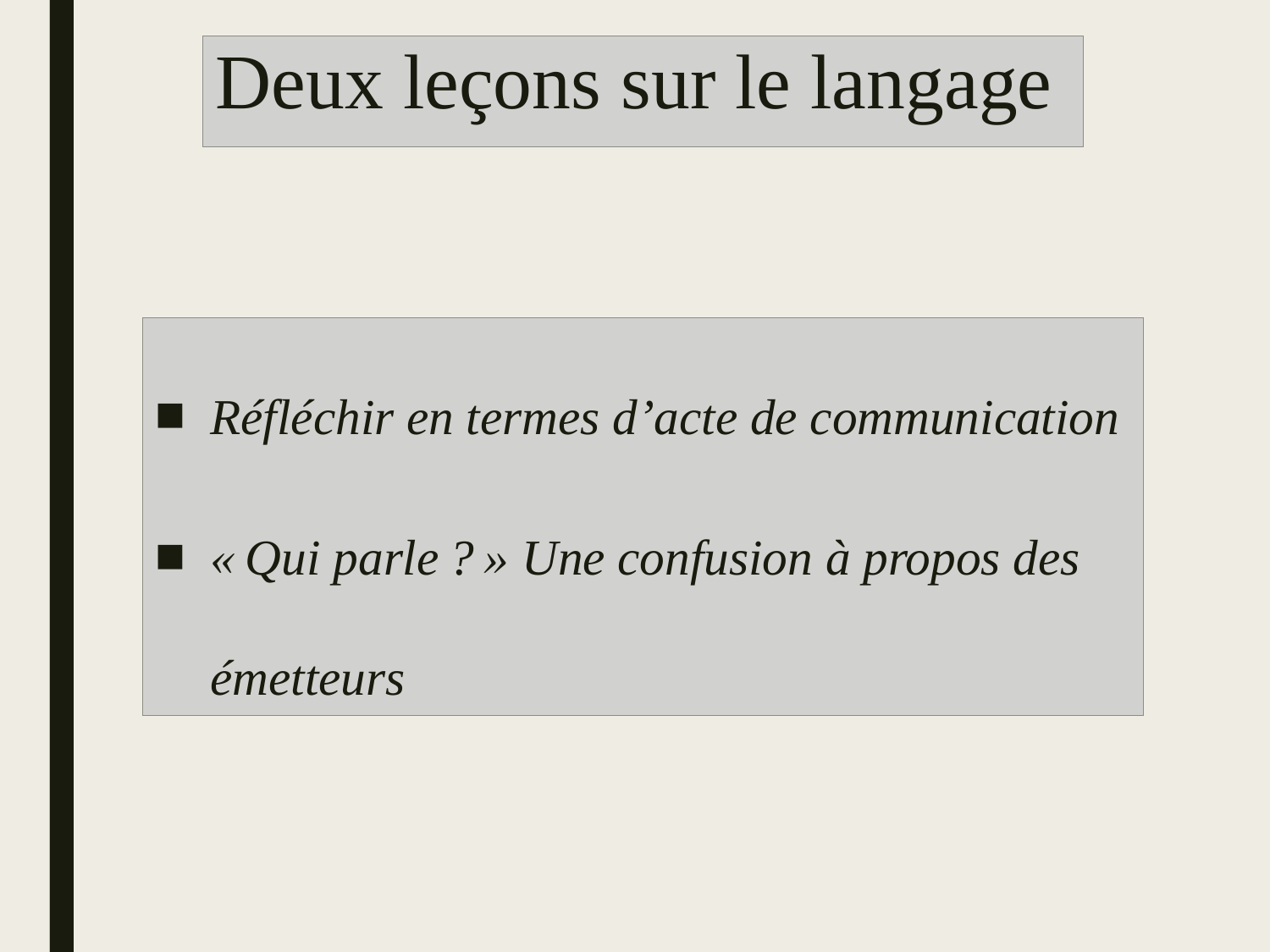

# Deux leçons sur le langage
Réfléchir en termes d’acte de communication
« Qui parle ? » Une confusion à propos des émetteurs